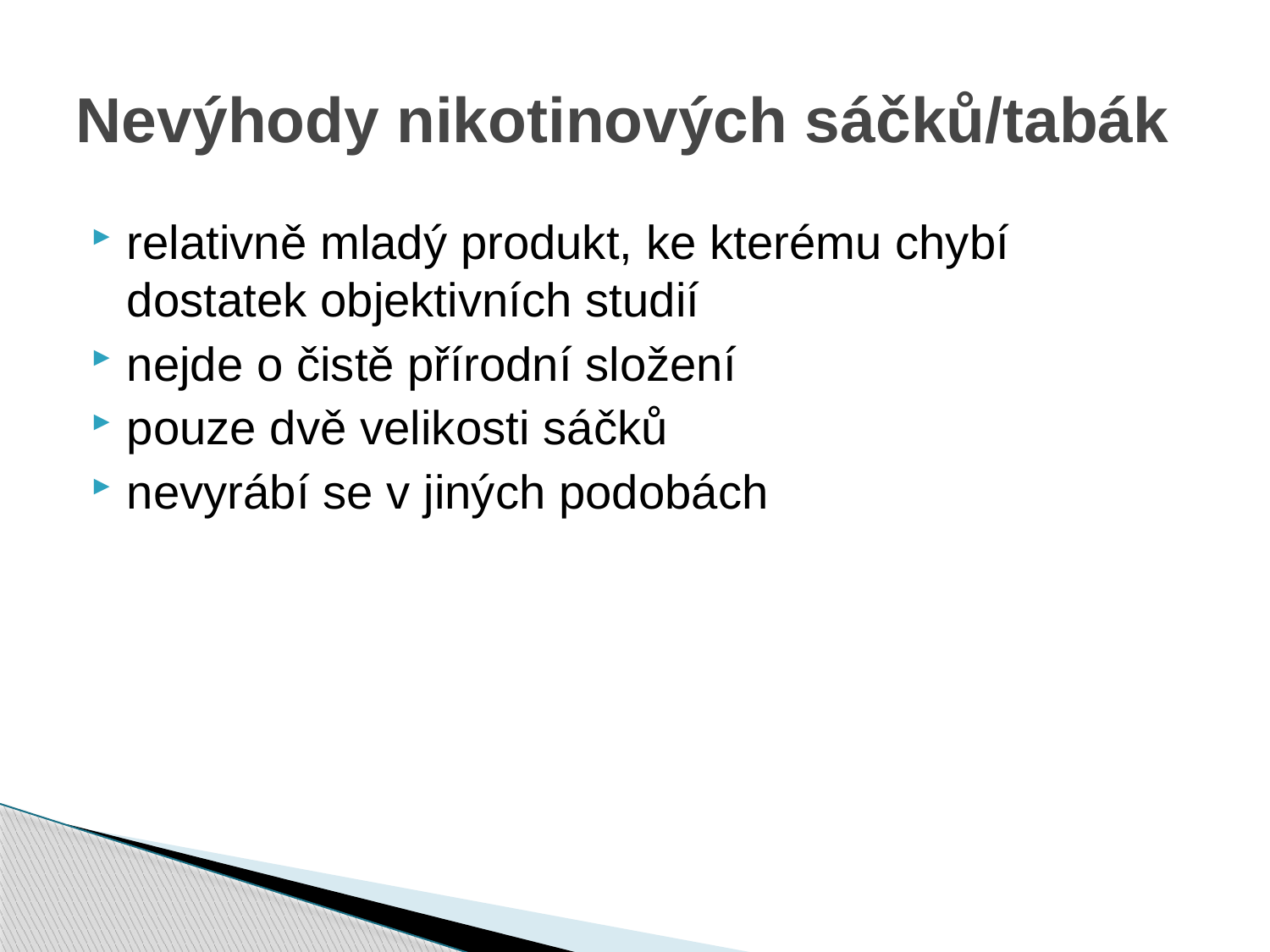

# Nevýhody nikotinových sáčků/tabák
relativně mladý produkt, ke kterému chybí dostatek objektivních studií
nejde o čistě přírodní složení
pouze dvě velikosti sáčků
nevyrábí se v jiných podobách